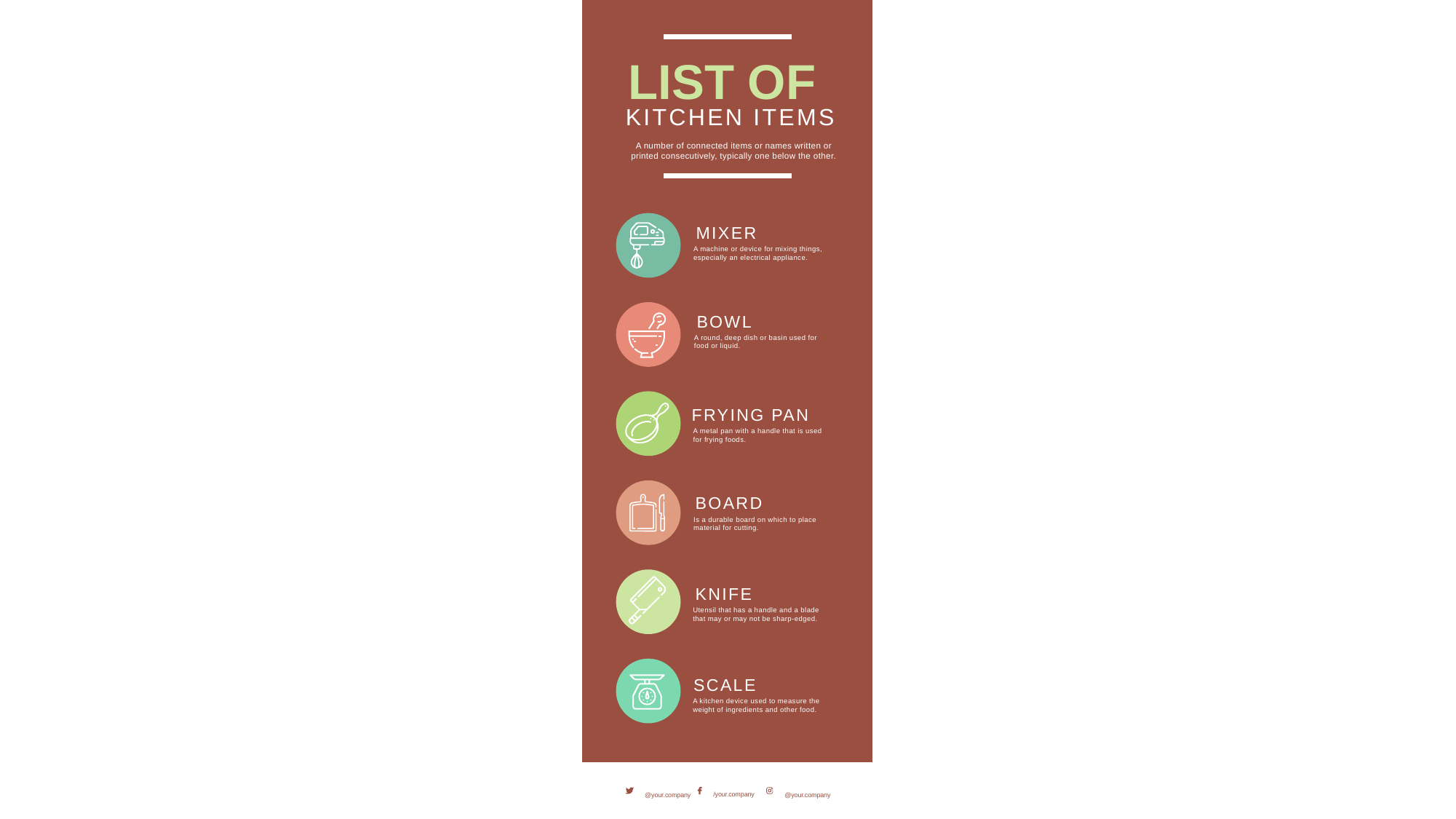

LIST OF
KITCHEN ITEMS
A number of connected items or names written or
printed consecutively, typically one below the other.

MIXER

A machine or device for mixing things,
especially an electrical appliance.

BOWL

A round, deep dish or basin used for
food or liquid.

FRYING PAN

A metal pan with a handle that is used
for frying foods.

BOARD

Is a durable board on which to place
material for cutting.

KNIFE
Utensil that has a handle and a blade
that may or may not be sharp-edged.

SCALE

A kitchen device used to measure the
weight of ingredients and other food.
/your.company
@your.company
@your.company